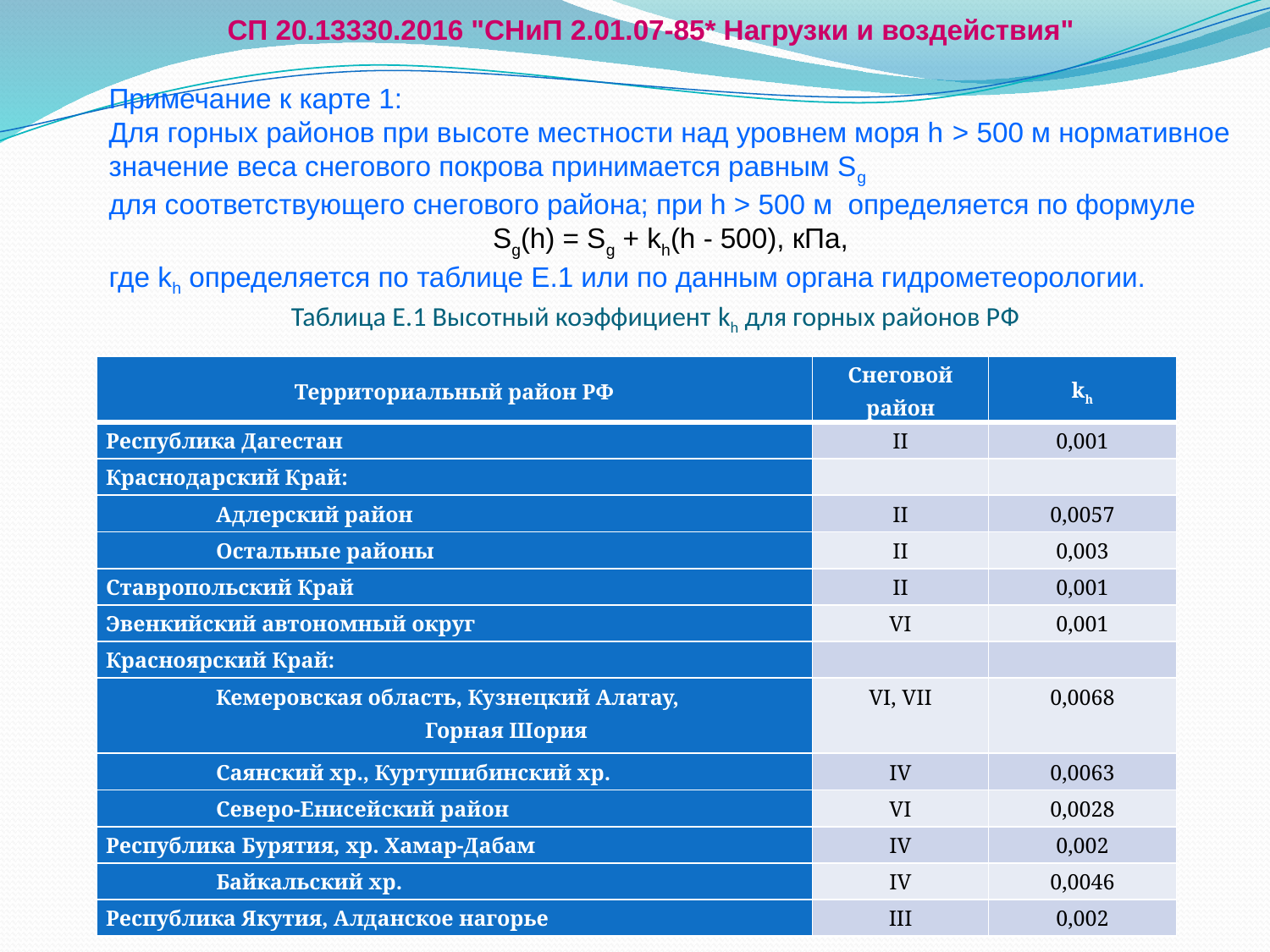

СП 20.13330.2016 "СНиП 2.01.07-85* Нагрузки и воздействия"
Примечание к карте 1:
Для горных районов при высоте местности над уровнем моря h > 500 м нормативное значение веса снегового покрова принимается равным Sg
для соответствующего снегового района; при h > 500 м  определяется по формуле
 Sg(h) = Sg + kh(h - 500), кПа,
где kh определяется по таблице Е.1 или по данным органа гидрометеорологии.
# Таблица Е.1 Высотный коэффициент kh для горных районов РФ
| Территориальный район РФ | Снеговой район | kh |
| --- | --- | --- |
| Республика Дагестан | II | 0,001 |
| Краснодарский Край: |  |  |
| Адлерский район | II | 0,0057 |
| Остальные районы | II | 0,003 |
| Ставропольский Край | II | 0,001 |
| Эвенкийский автономный округ | VI | 0,001 |
| Красноярский Край: |  |  |
| Кемеровская область, Кузнецкий Алатау, Горная Шория | VI, VII | 0,0068 |
| Саянский хр., Куртушибинский хр. | IV | 0,0063 |
| Северо-Енисейский район | VI | 0,0028 |
| Республика Бурятия, хр. Хамар-Дабам | IV | 0,002 |
| Байкальский хр. | IV | 0,0046 |
| Республика Якутия, Алданское нагорье | III | 0,002 |